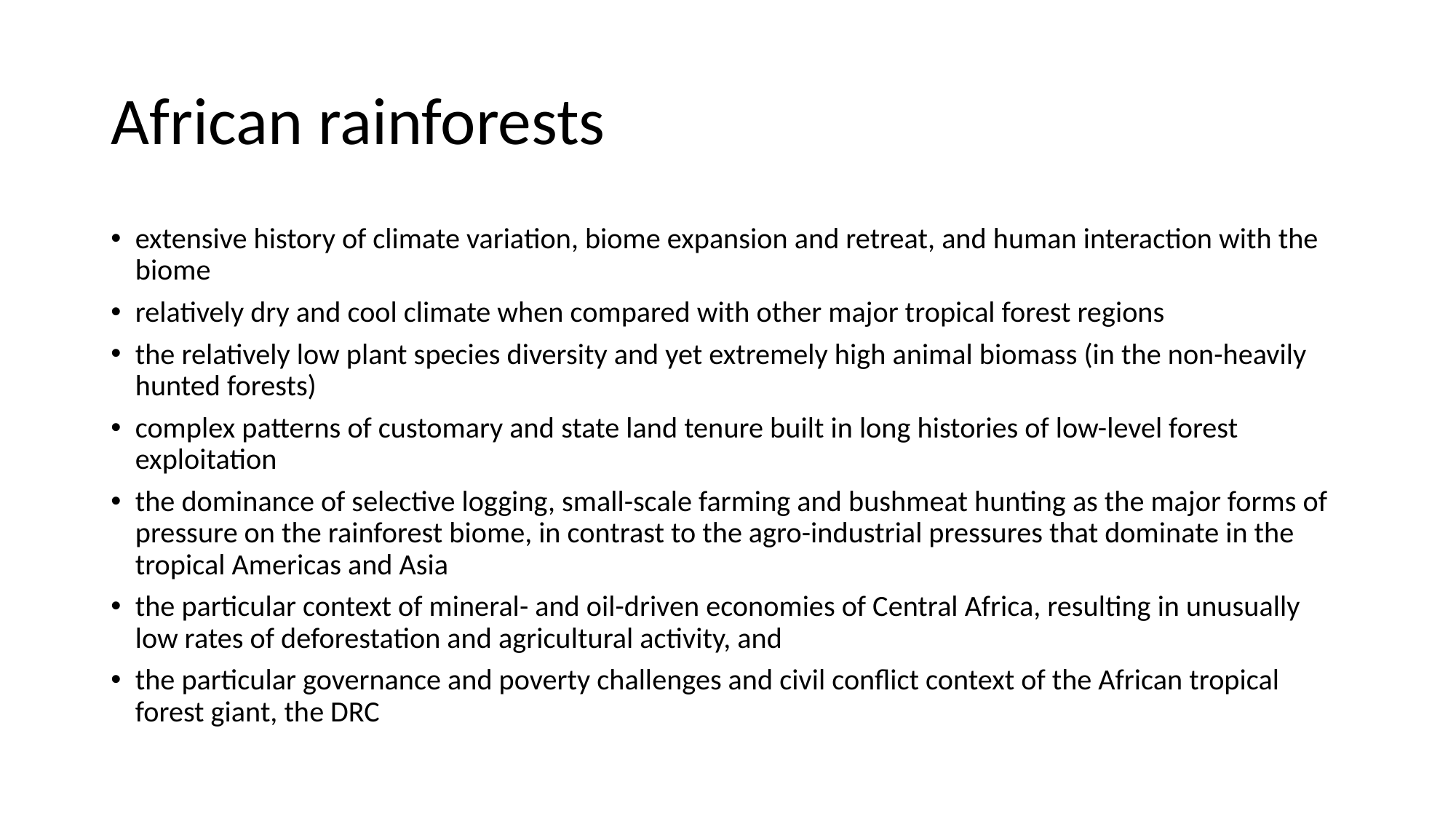

# African rainforests
extensive history of climate variation, biome expansion and retreat, and human interaction with the biome
relatively dry and cool climate when compared with other major tropical forest regions
the relatively low plant species diversity and yet extremely high animal biomass (in the non-heavily hunted forests)
complex patterns of customary and state land tenure built in long histories of low-level forest exploitation
the dominance of selective logging, small-scale farming and bushmeat hunting as the major forms of pressure on the rainforest biome, in contrast to the agro-industrial pressures that dominate in the tropical Americas and Asia
the particular context of mineral- and oil-driven economies of Central Africa, resulting in unusually low rates of deforestation and agricultural activity, and
the particular governance and poverty challenges and civil conflict context of the African tropical forest giant, the DRC